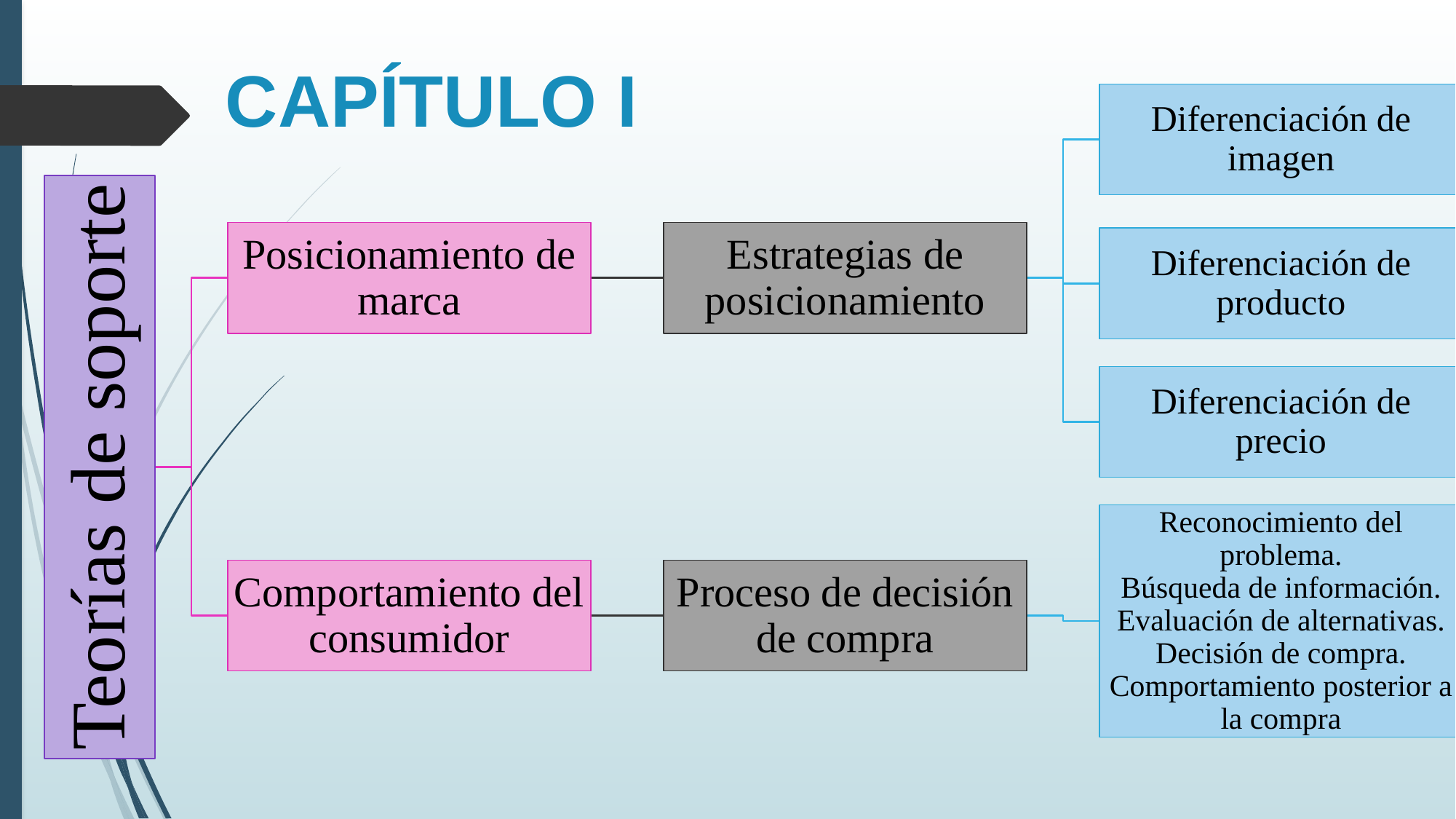

# CAPÍTULO I

Teorías de soporte
Posicionamiento de marca
Estrategias de posicionamiento
Diferenciación de imagen
Diferenciación de producto
Diferenciación de precio
Comportamiento del consumidor
Proceso de decisión de compra
Reconocimiento del problema.
Búsqueda de información.
Evaluación de alternativas.
Decisión de compra.
Comportamiento posterior a la compra